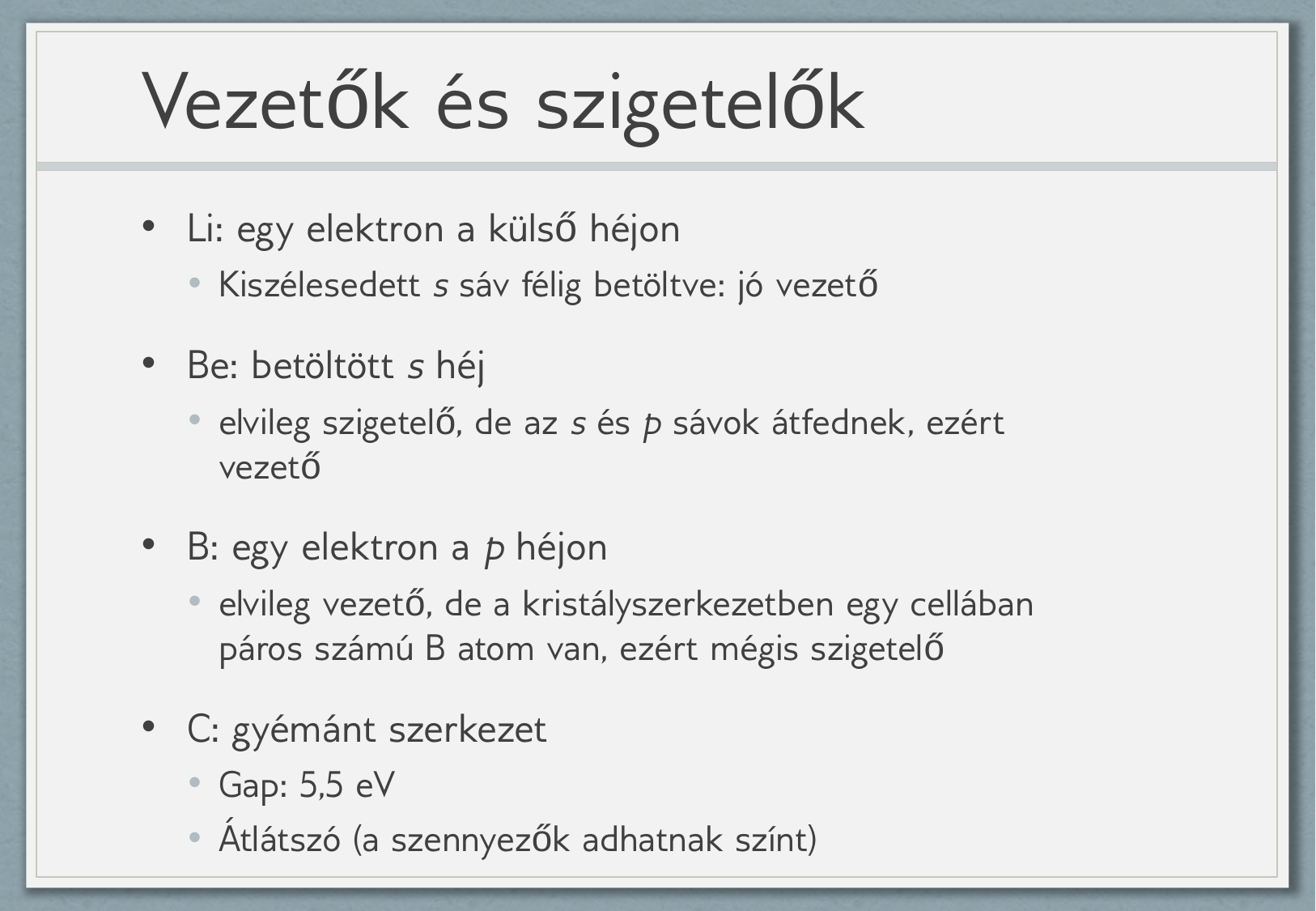

# Vezetők és szigetelők
Li: egy elektron a külső héjon
Kiszélesedett s sáv félig betöltve: jó vezető
Be: betöltött s héj
elvileg szigetelő, de az s és p sávok átfednek, ezért vezető
B: egy elektron a p héjon
elvileg vezető, de a kristályszerkezetben egy cellában páros számú B atom van, ezért mégis szigetelő
C: gyémánt szerkezet
Gap: 5,5 eV
Átlátszó (a szennyezők adhatnak színt)